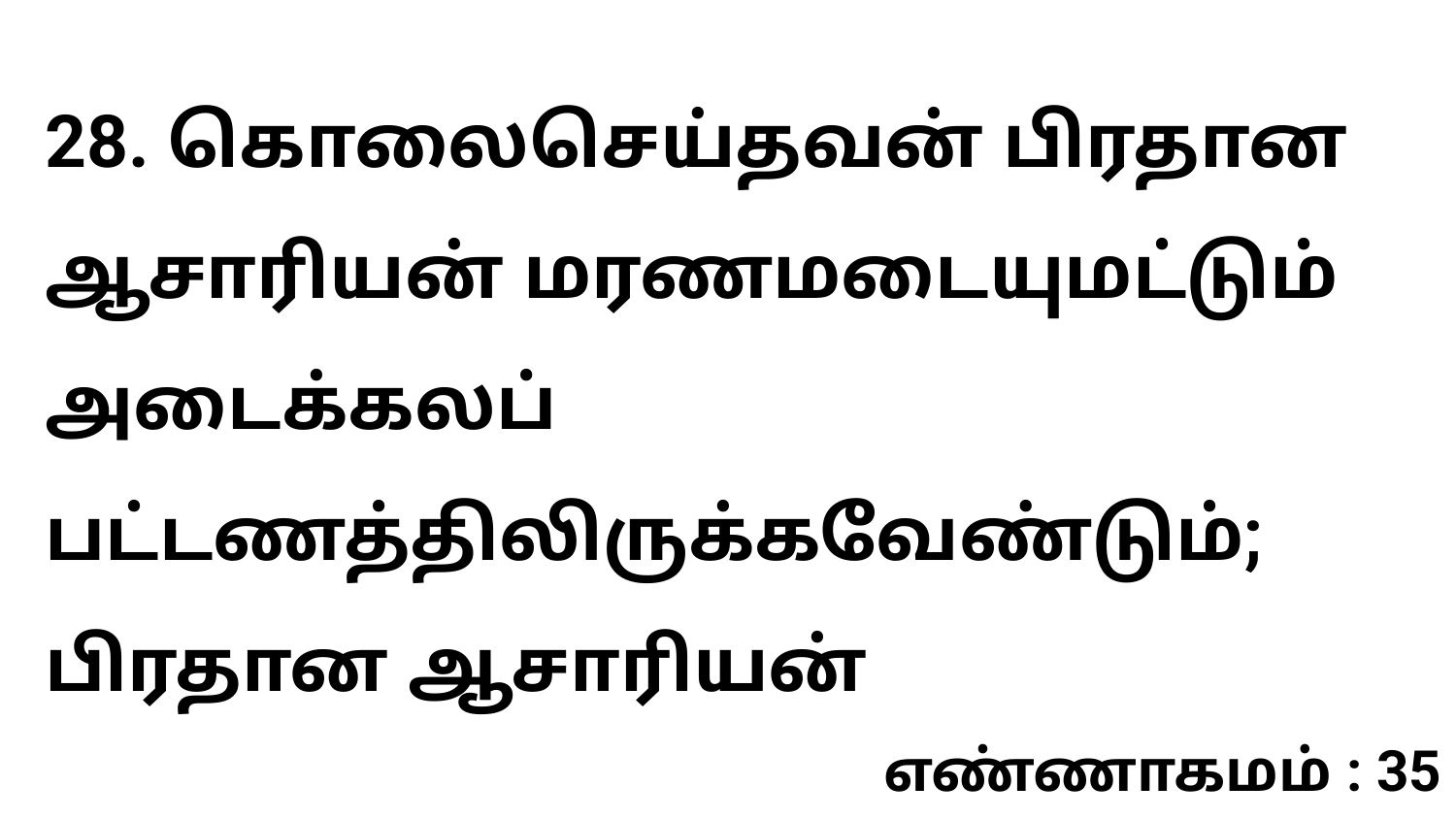

28. கொலைசெய்தவன் பிரதான ஆசாரியன் மரணமடையுமட்டும் அடைக்கலப் பட்டணத்திலிருக்கவேண்டும்; பிரதான ஆசாரியன்
எண்ணாகமம் : 35